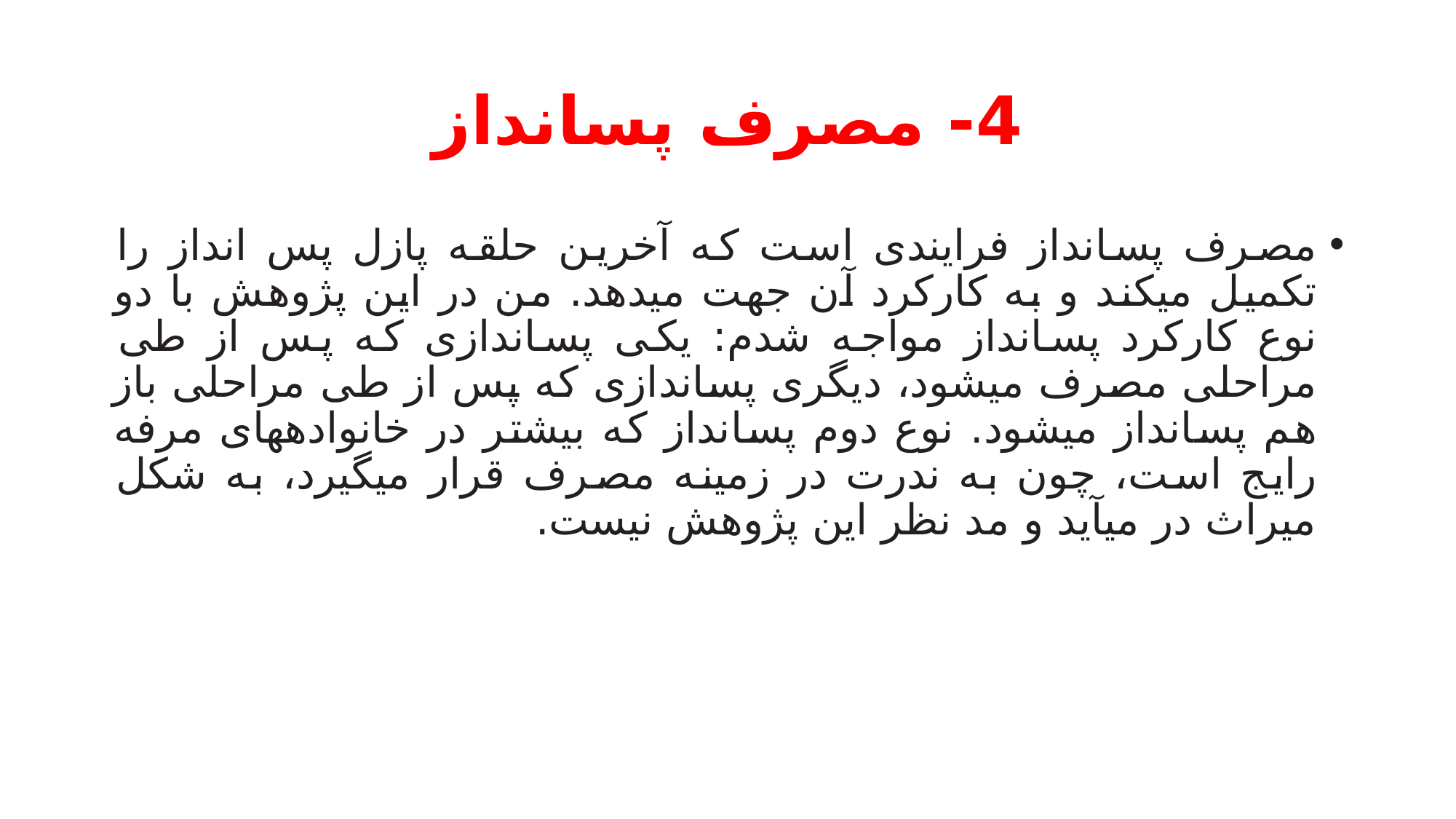

# 4- مصرف پسانداز
مصرف پسانداز فرایندی است که آخرین حلقه پازل پس انداز را تکمیل میکند و به کارکرد آن جهت میدهد. من در این پژوهش با دو نوع کارکرد پسانداز مواجه شدم: یکی پساندازی که پس از طی مراحلی مصرف میشود، دیگری پساندازی که پس از طی مراحلی باز هم پسانداز میشود. نوع دوم پسانداز که بیشتر در خانوادههای مرفه رایج است، چون به ندرت در زمینه مصرف قرار میگیرد، به شکل میراث در میآید و مد نظر این پژوهش نیست.